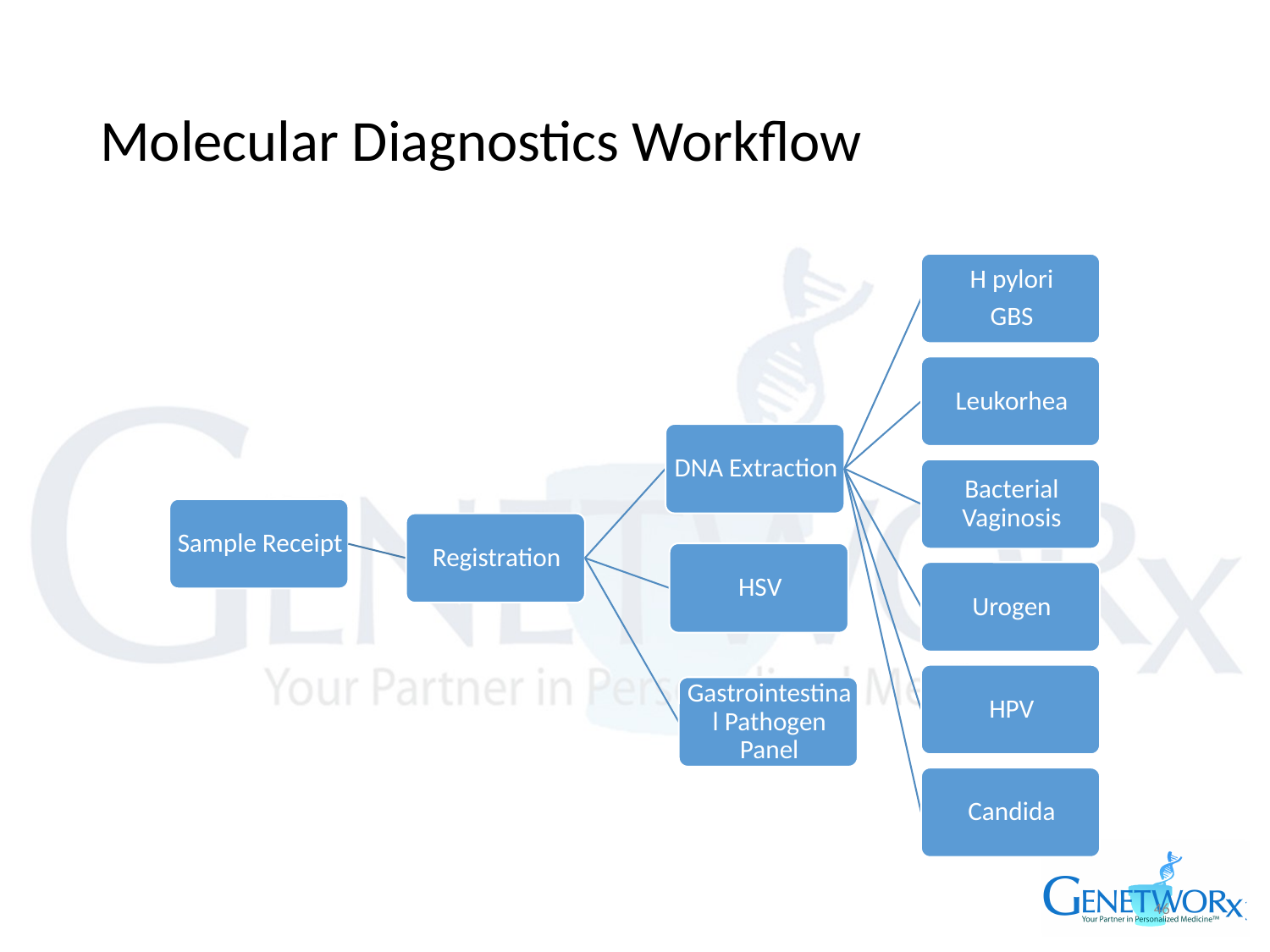

# Molecular Diagnostics Workflow
Sample Receipt

Registration

DNA Extraction

H pylori
GBS

Leukorhea

Bacterial Vaginosis

Urogen

HPV

Candida

HSV

Gastrointestinal Pathogen Panel
46